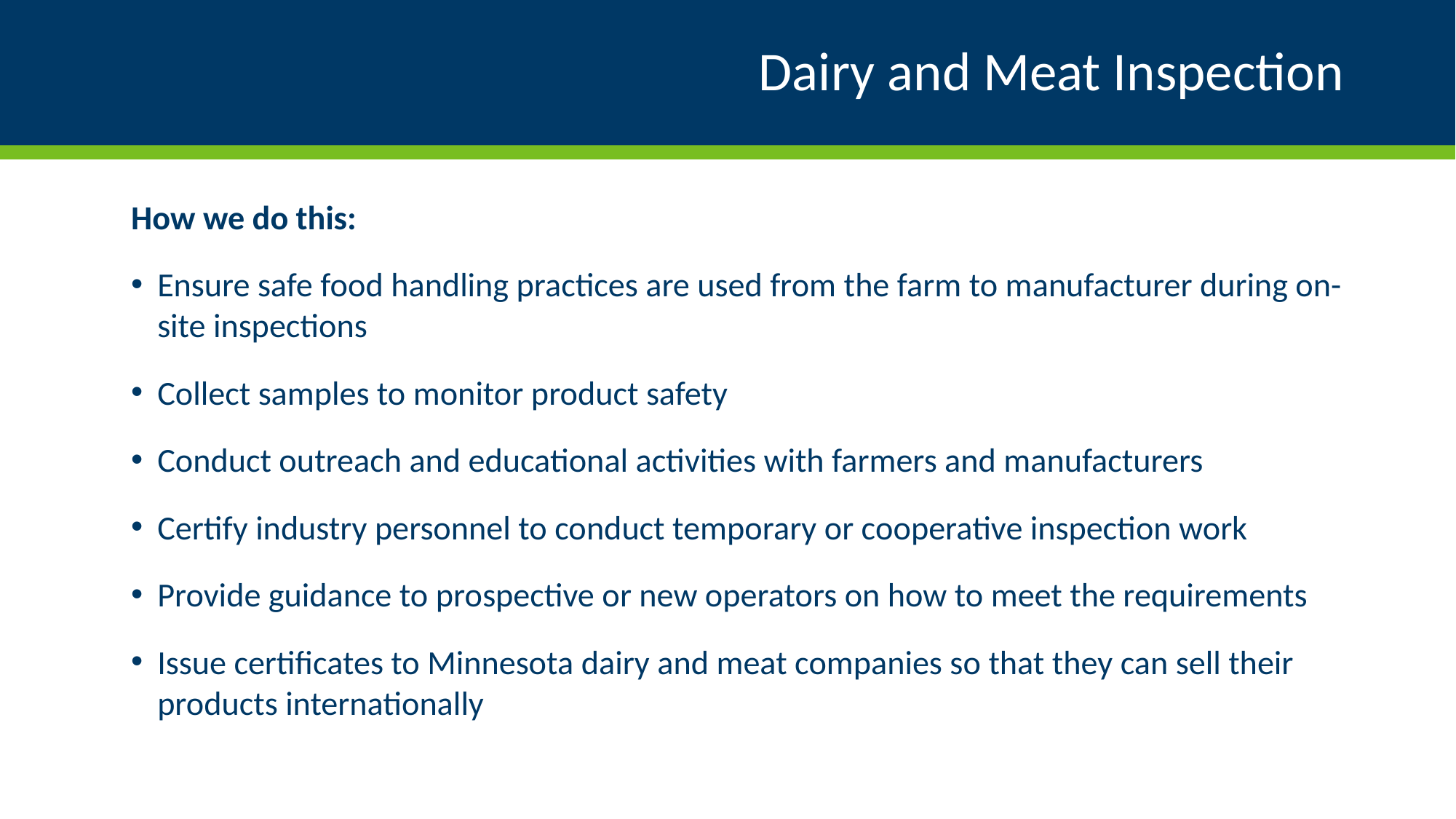

# Dairy and Meat Inspection
How we do this:
Ensure safe food handling practices are used from the farm to manufacturer during on-site inspections
Collect samples to monitor product safety
Conduct outreach and educational activities with farmers and manufacturers
Certify industry personnel to conduct temporary or cooperative inspection work
Provide guidance to prospective or new operators on how to meet the requirements
Issue certificates to Minnesota dairy and meat companies so that they can sell their products internationally